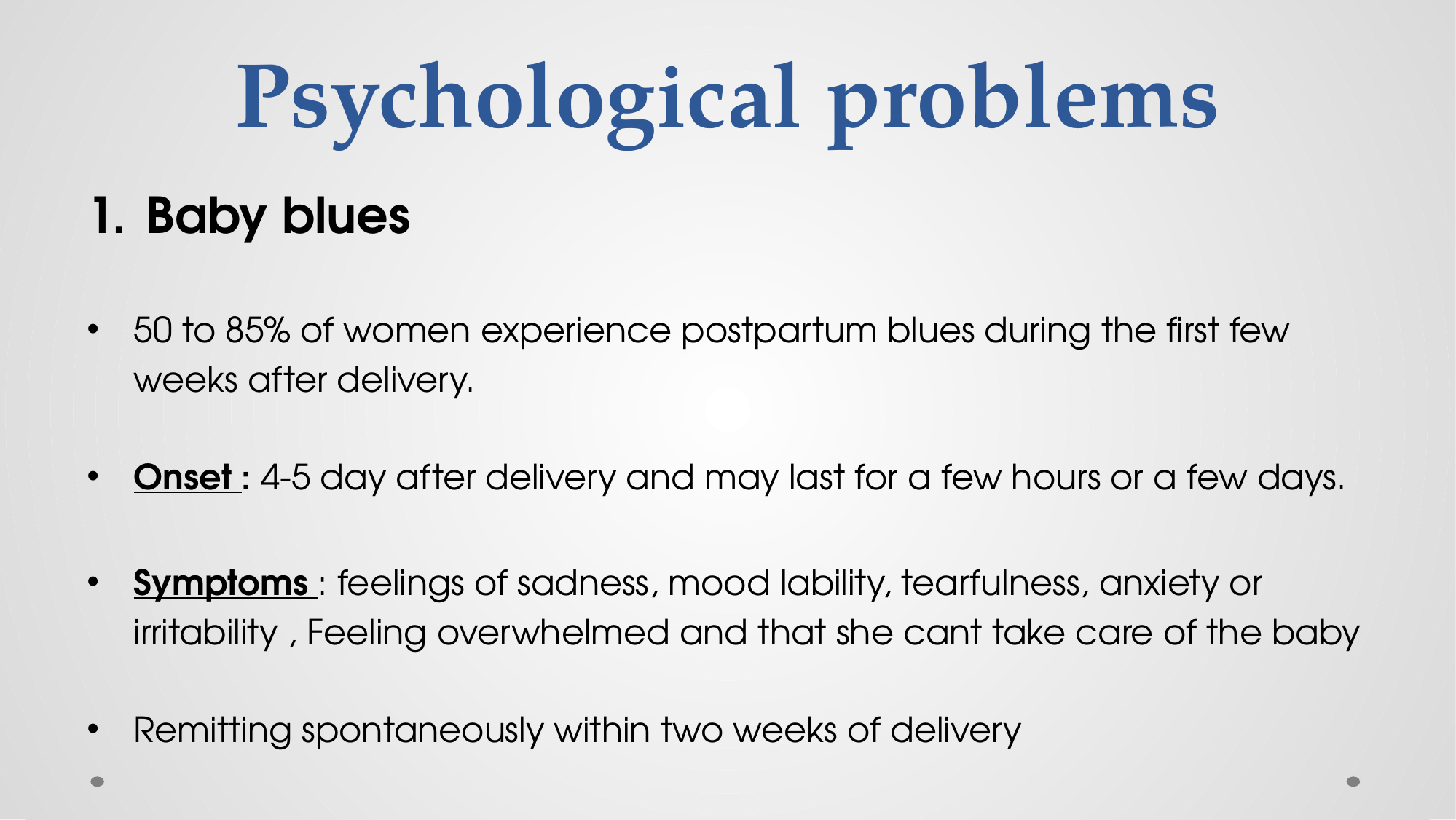

# Psychological problems
Baby blues

50 to 85% of women experience postpartum blues during the first few weeks after delivery.

Onset : 4-5 day after delivery and may last for a few hours or a few days.

Symptoms : feelings of sadness, mood lability, tearfulness, anxiety or irritability , Feeling overwhelmed and that she cant take care of the baby

Remitting spontaneously within two weeks of delivery